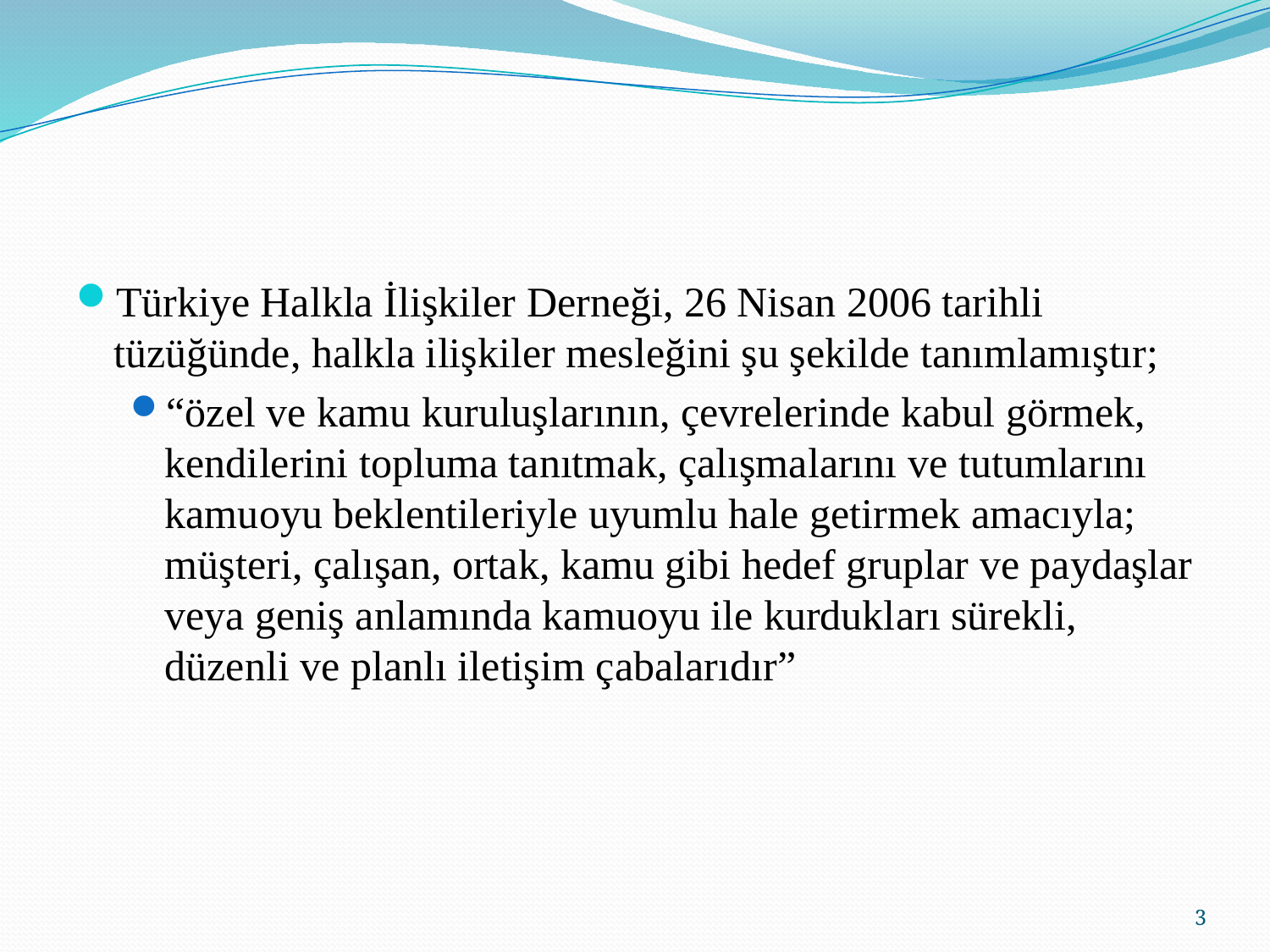

#
Türkiye Halkla İlişkiler Derneği, 26 Nisan 2006 tarihli tüzüğünde, halkla ilişkiler mesleğini şu şekilde tanımlamıştır;
“özel ve kamu kuruluşlarının, çevrelerinde kabul görmek, kendilerini topluma tanıtmak, çalışmalarını ve tutumlarını kamuoyu beklentileriyle uyumlu hale getirmek amacıyla; müşteri, çalışan, ortak, kamu gibi hedef gruplar ve paydaşlar veya geniş anlamında kamuoyu ile kurdukları sürekli, düzenli ve planlı iletişim çabalarıdır”
3